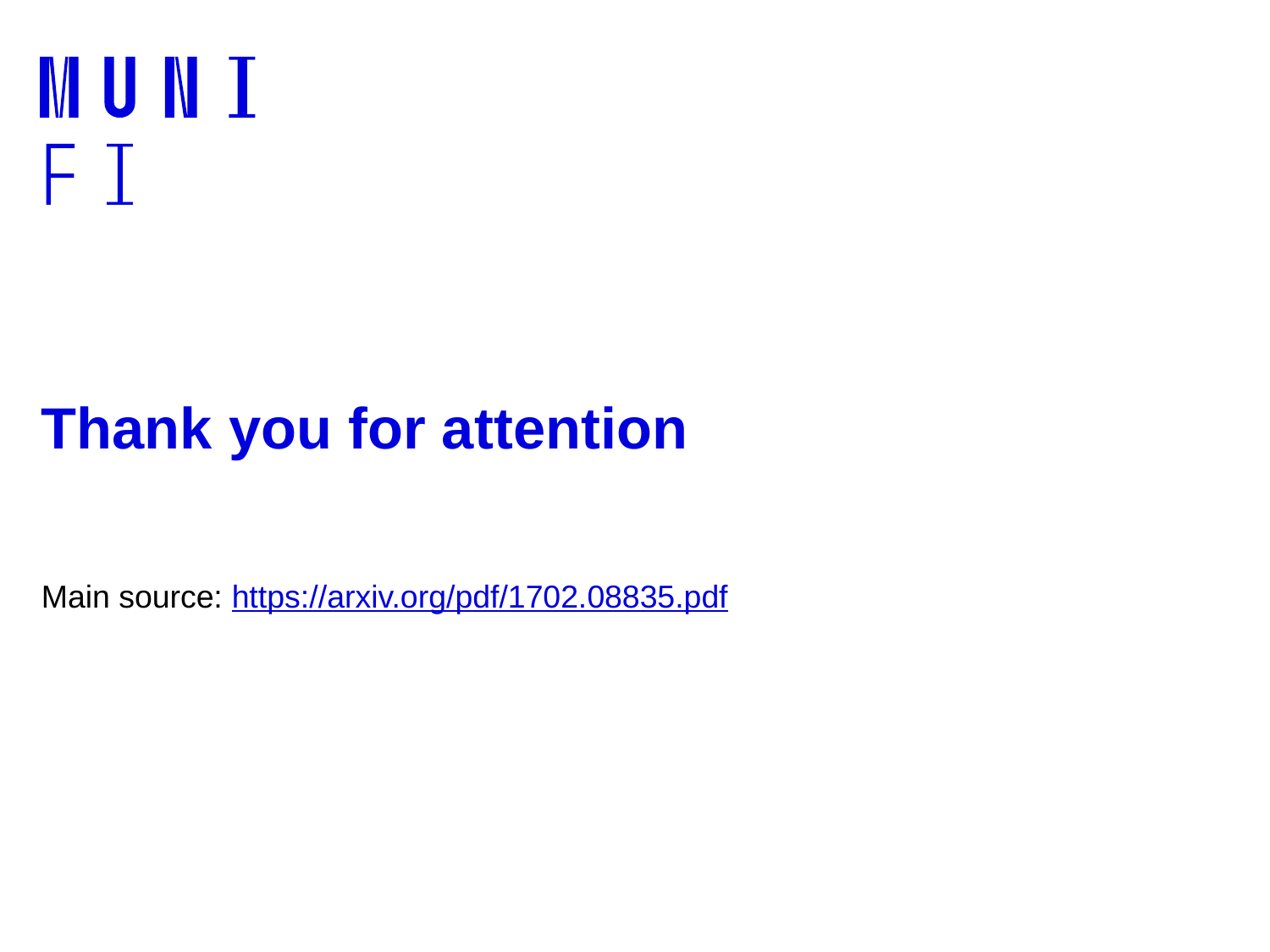

# Thank you for attention
Main source: https://arxiv.org/pdf/1702.08835.pdf